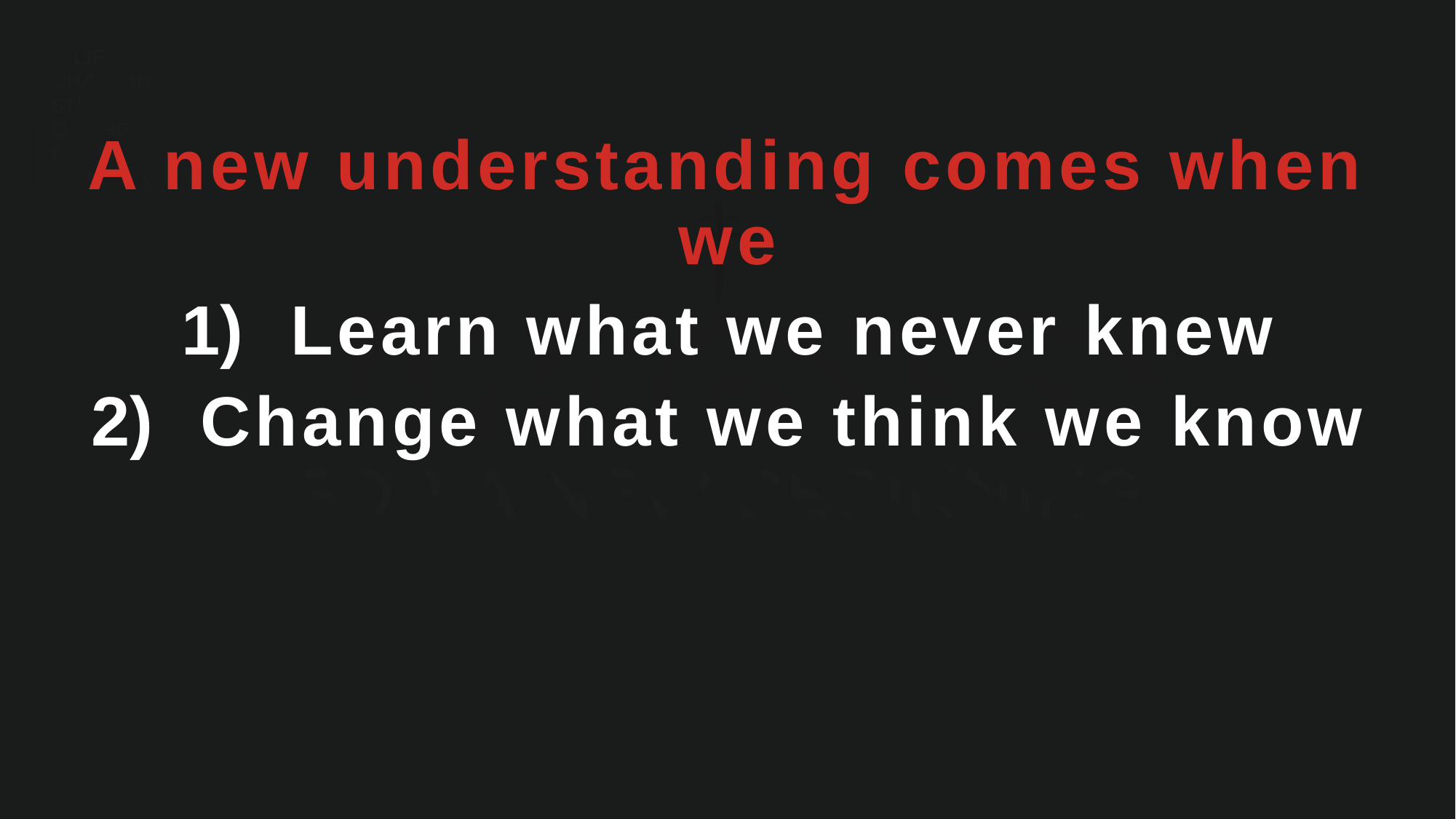

A new understanding comes when we
Learn what we never knew
Change what we think we know